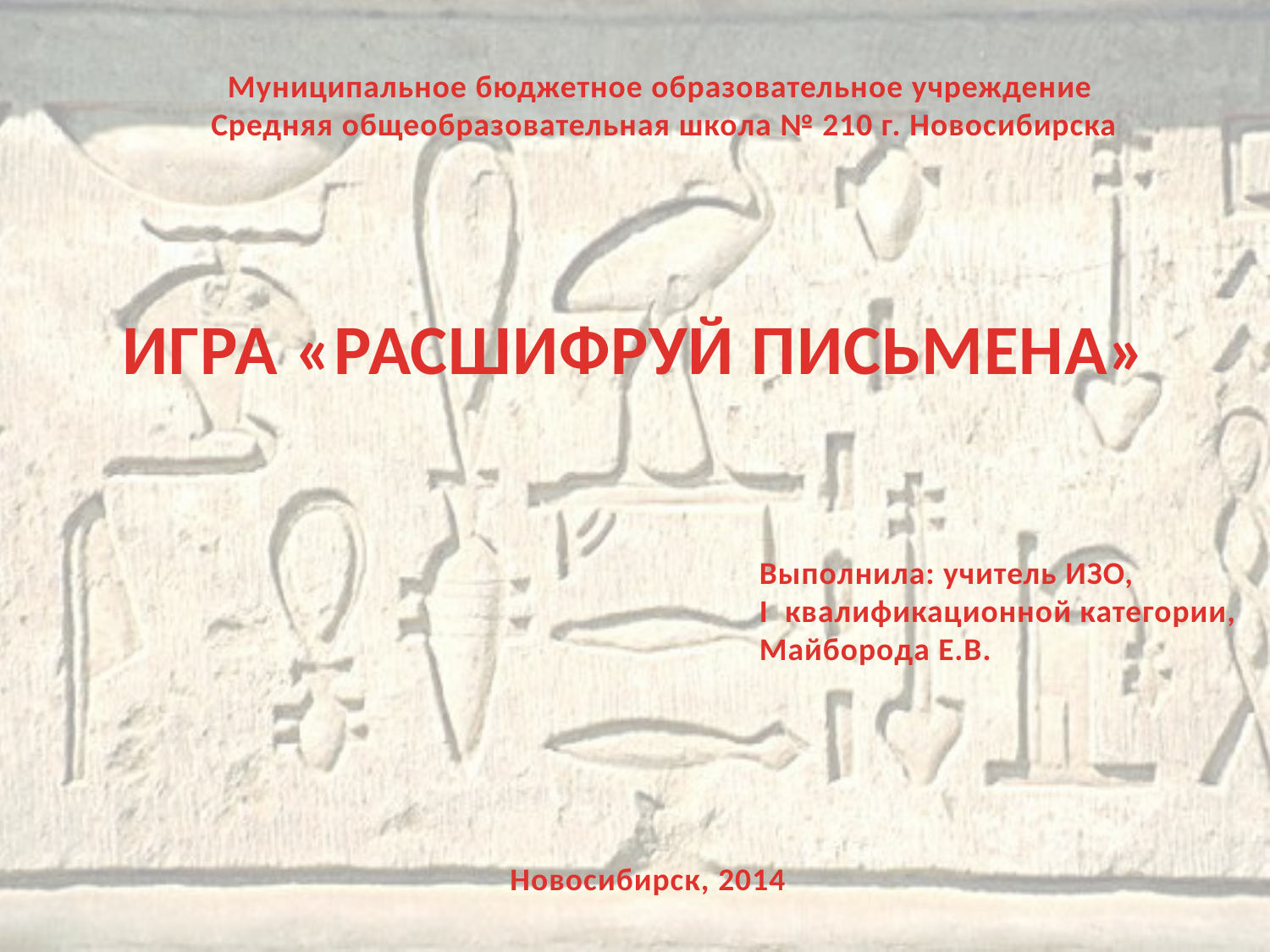

Муниципальное бюджетное образовательное учреждение
Средняя общеобразовательная школа № 210 г. Новосибирска
ИГРА «РАСШИФРУЙ ПИСЬМЕНА»
Выполнила: учитель ИЗО,
I  квалификационной категории,
Майборода Е.В.
Новосибирск, 2014